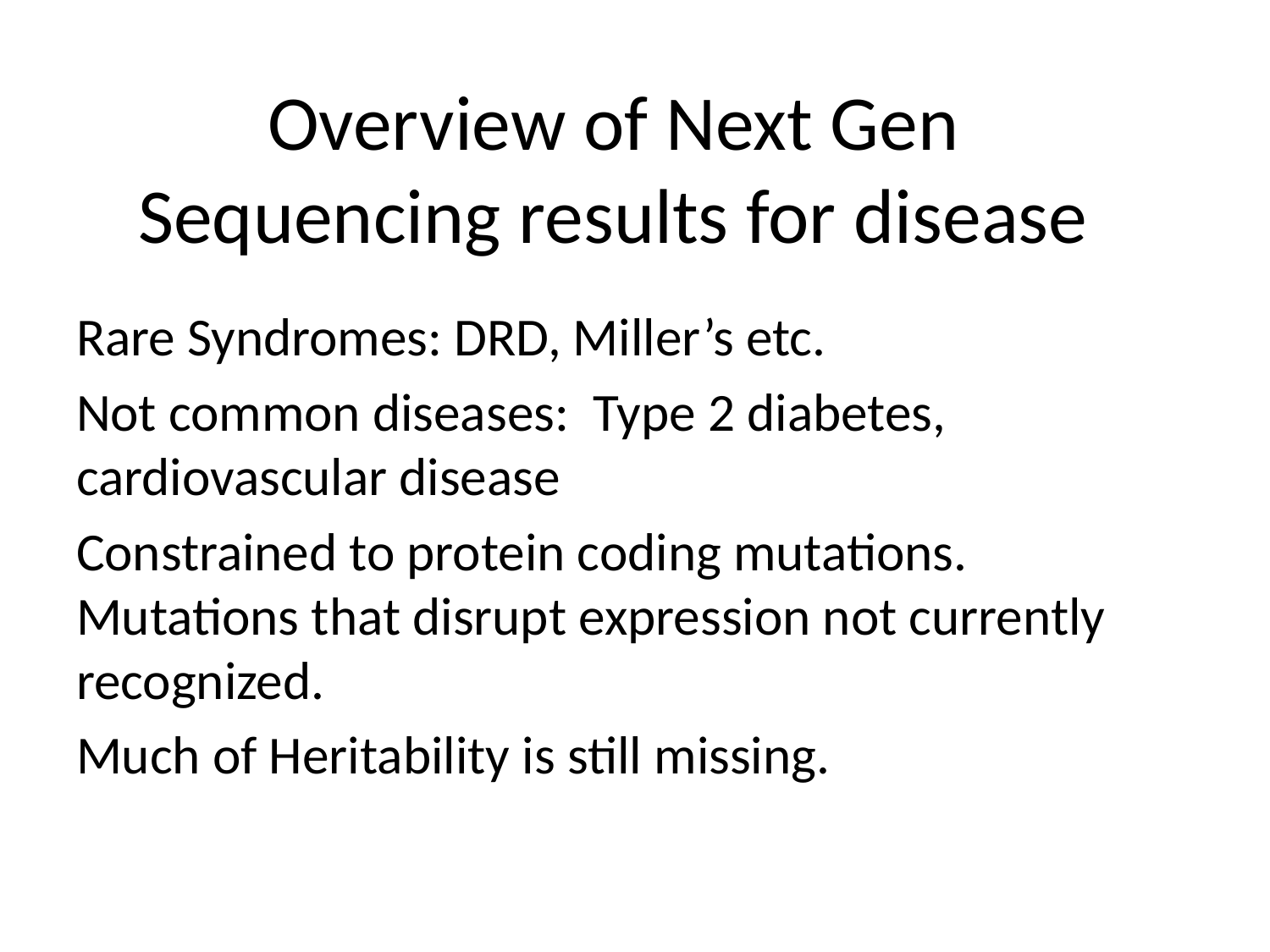

# Overview of Next Gen Sequencing results for disease
Rare Syndromes: DRD, Miller’s etc.
Not common diseases:  Type 2 diabetes, cardiovascular disease
Constrained to protein coding mutations.  Mutations that disrupt expression not currently recognized.
Much of Heritability is still missing.